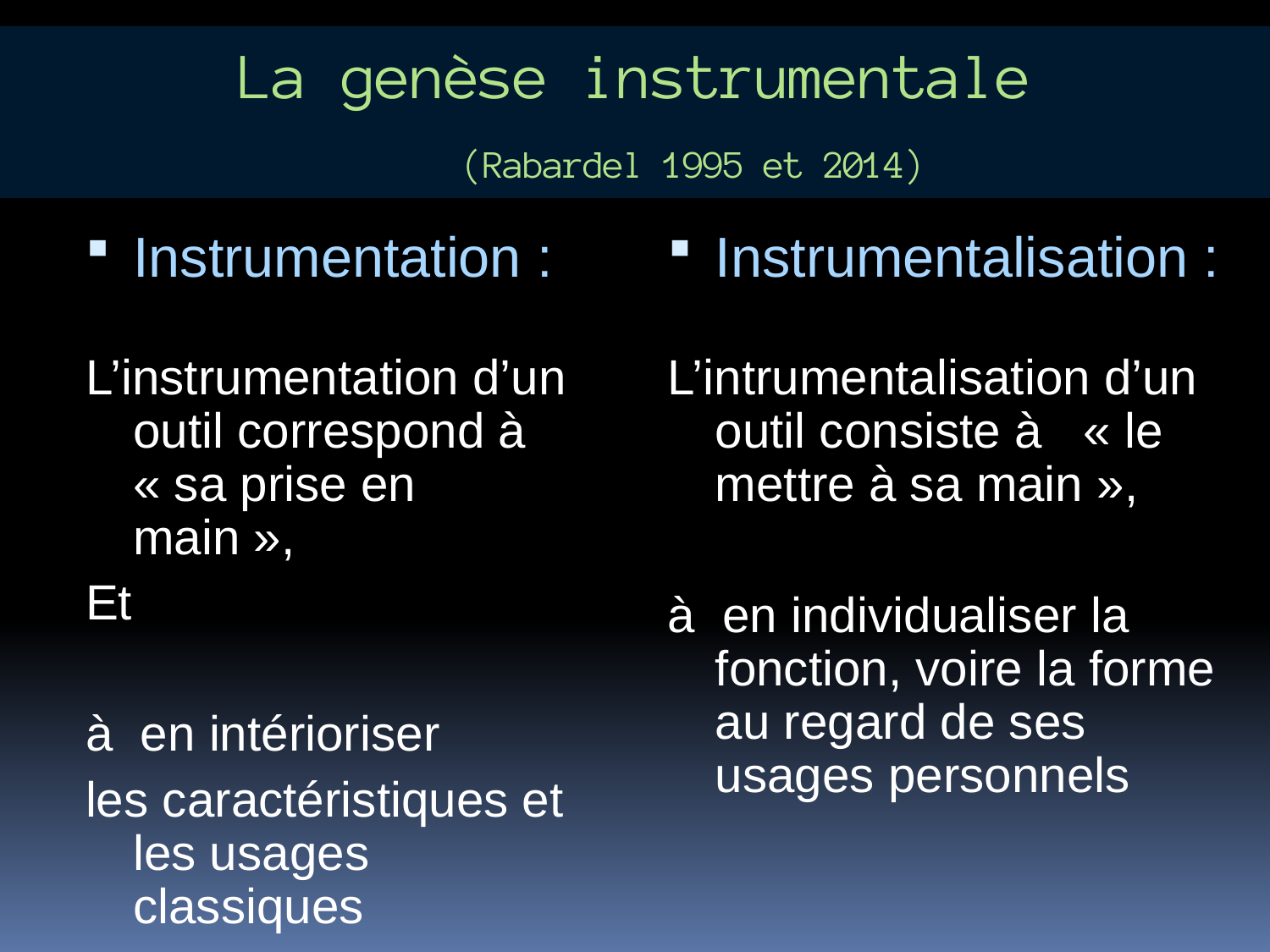

# La genèse instrumentale (Rabardel 1995 et 2014)
Instrumentation :

L’instrumentation d’un outil correspond à « sa prise en  main »,
Et

à  en intérioriser
les caractéristiques et les usages classiques
Instrumentalisation :

L’intrumentalisation d’un outil consiste à   « le mettre à sa main »,

à  en individualiser la fonction, voire la forme au regard de ses usages personnels